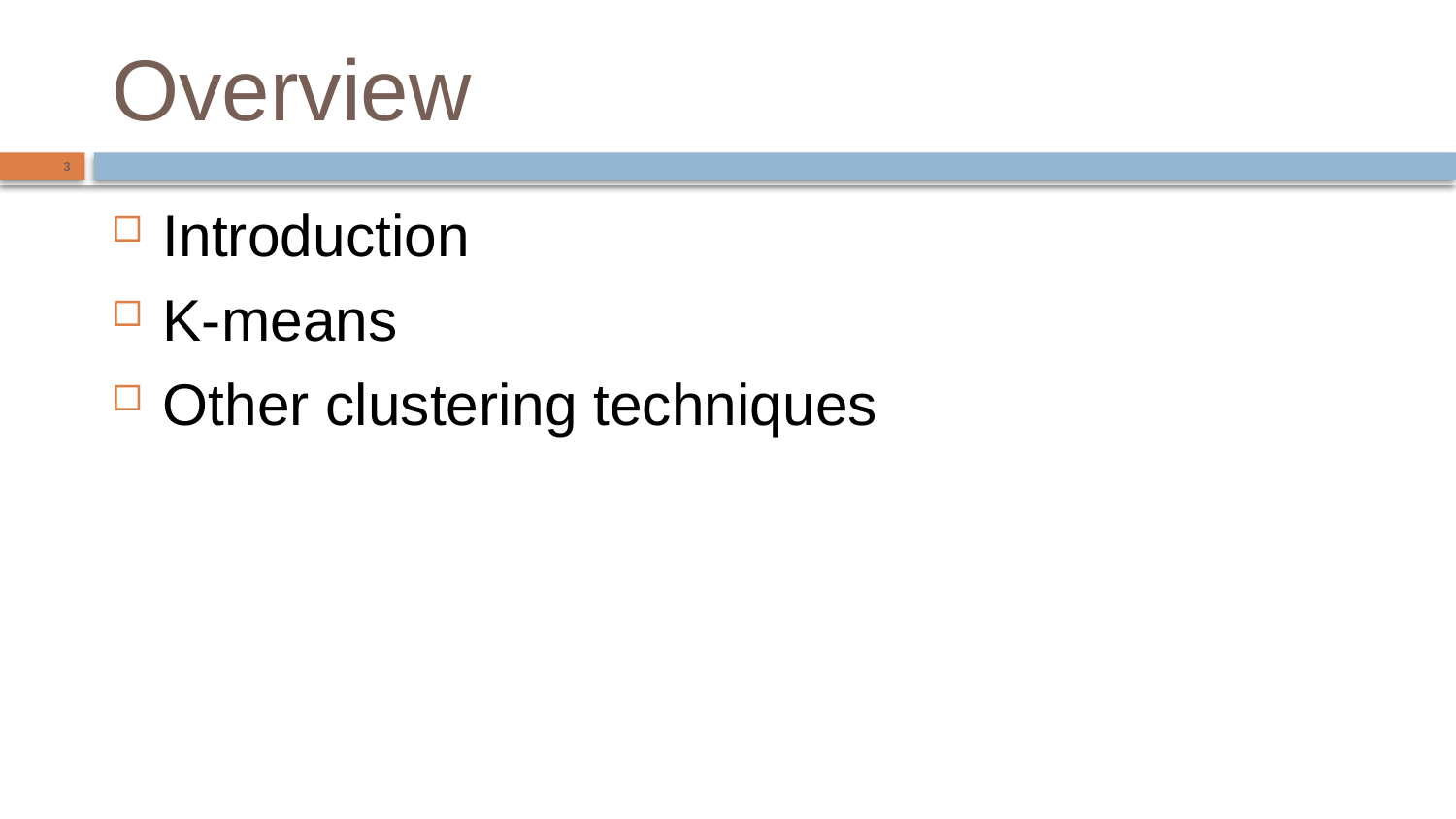

# Overview
3
Introduction
K-means
Other clustering techniques